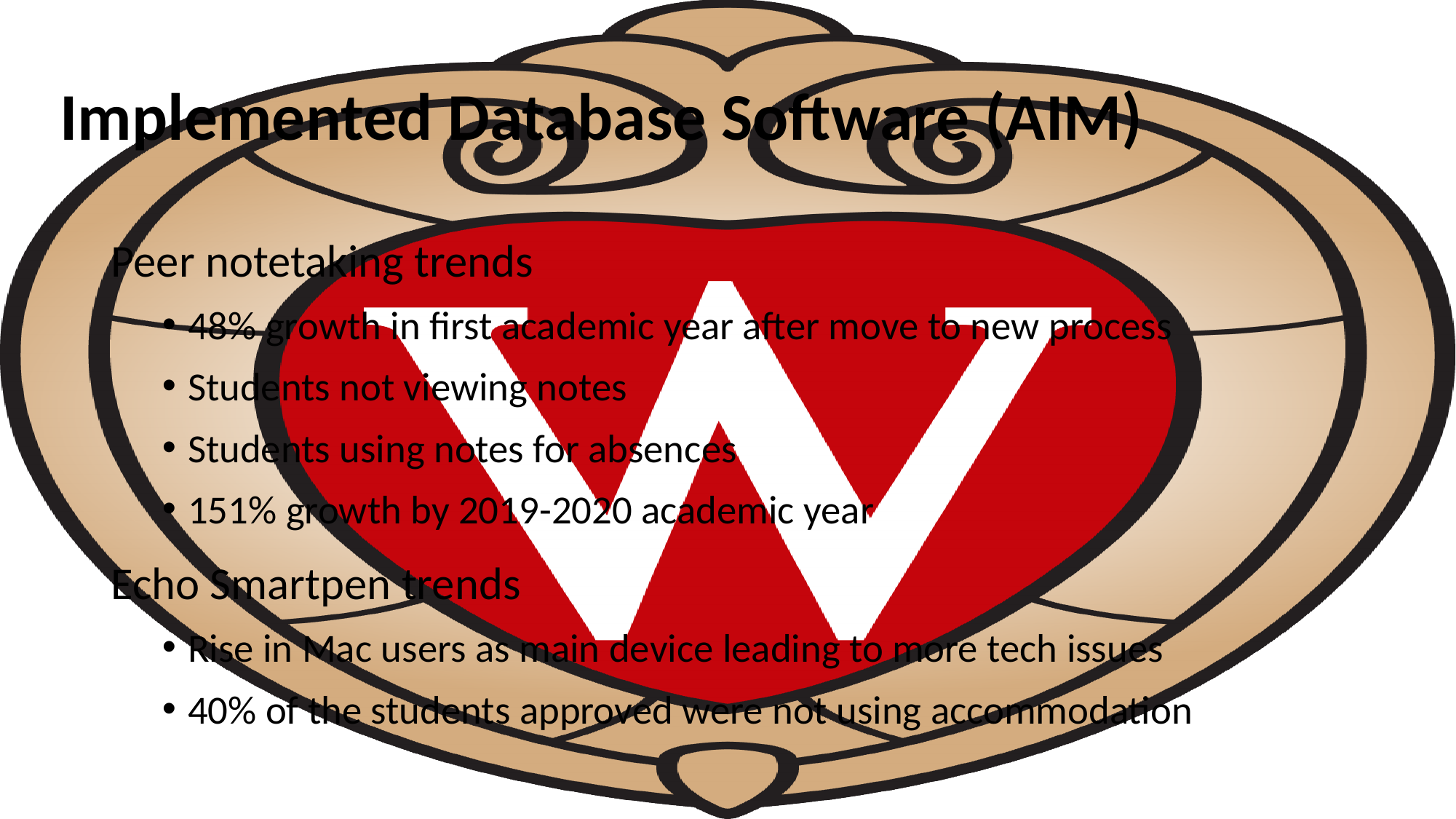

# Implemented Database Software (AIM)
Peer notetaking trends
48% growth in first academic year after move to new process
Students not viewing notes
Students using notes for absences
151% growth by 2019-2020 academic year
Echo Smartpen trends
Rise in Mac users as main device leading to more tech issues
40% of the students approved were not using accommodation